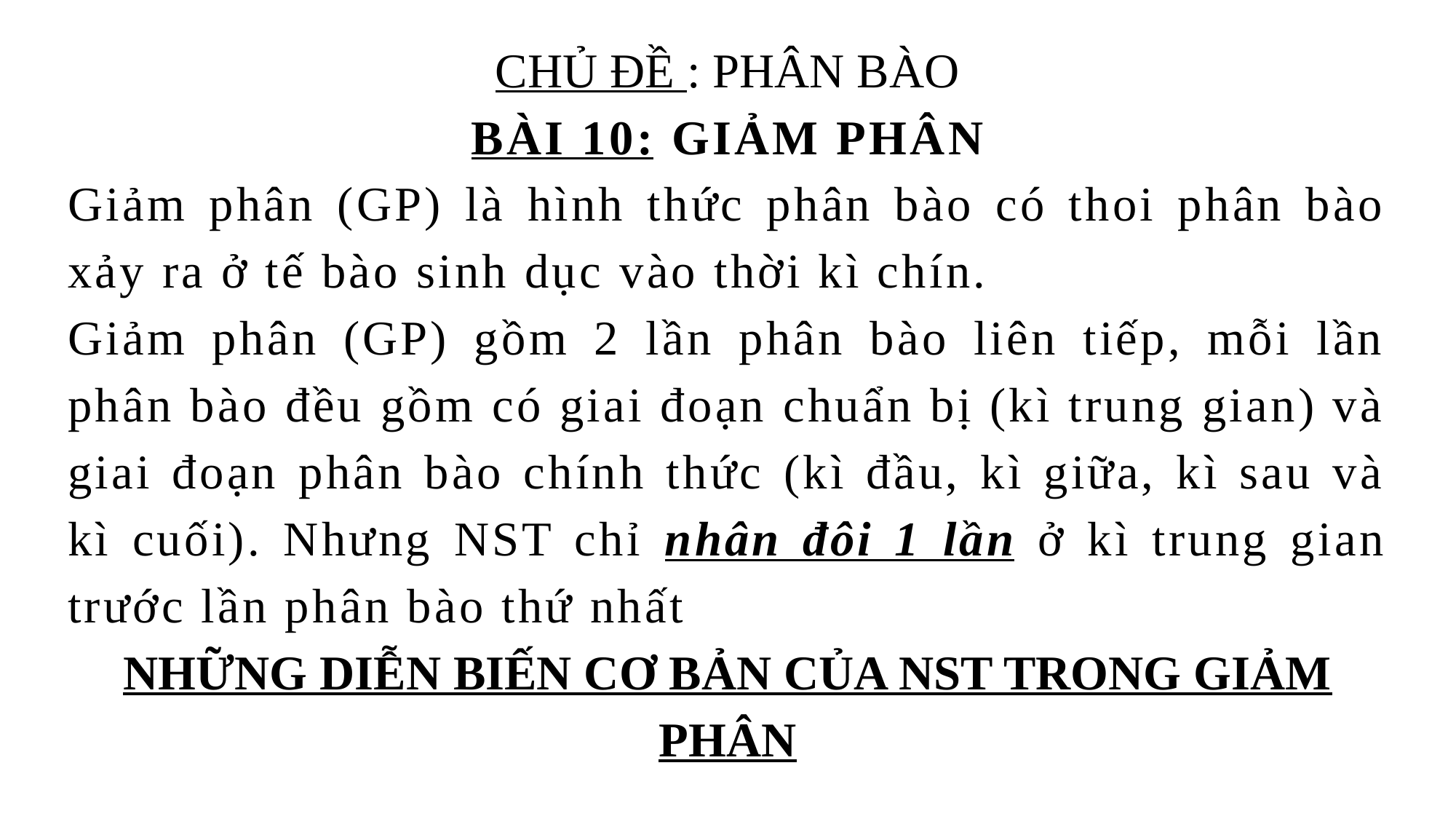

CHỦ ĐỀ : PHÂN BÀO
BÀI 10: GIẢM PHÂN
Giảm phân (GP) là hình thức phân bào có thoi phân bào xảy ra ở tế bào sinh dục vào thời kì chín.
Giảm phân (GP) gồm 2 lần phân bào liên tiếp, mỗi lần phân bào đều gồm có giai đoạn chuẩn bị (kì trung gian) và giai đoạn phân bào chính thức (kì đầu, kì giữa, kì sau và kì cuối). Nhưng NST chỉ nhân đôi 1 lần ở kì trung gian trước lần phân bào thứ nhất
NHỮNG DIỄN BIẾN CƠ BẢN CỦA NST TRONG GIẢM PHÂN